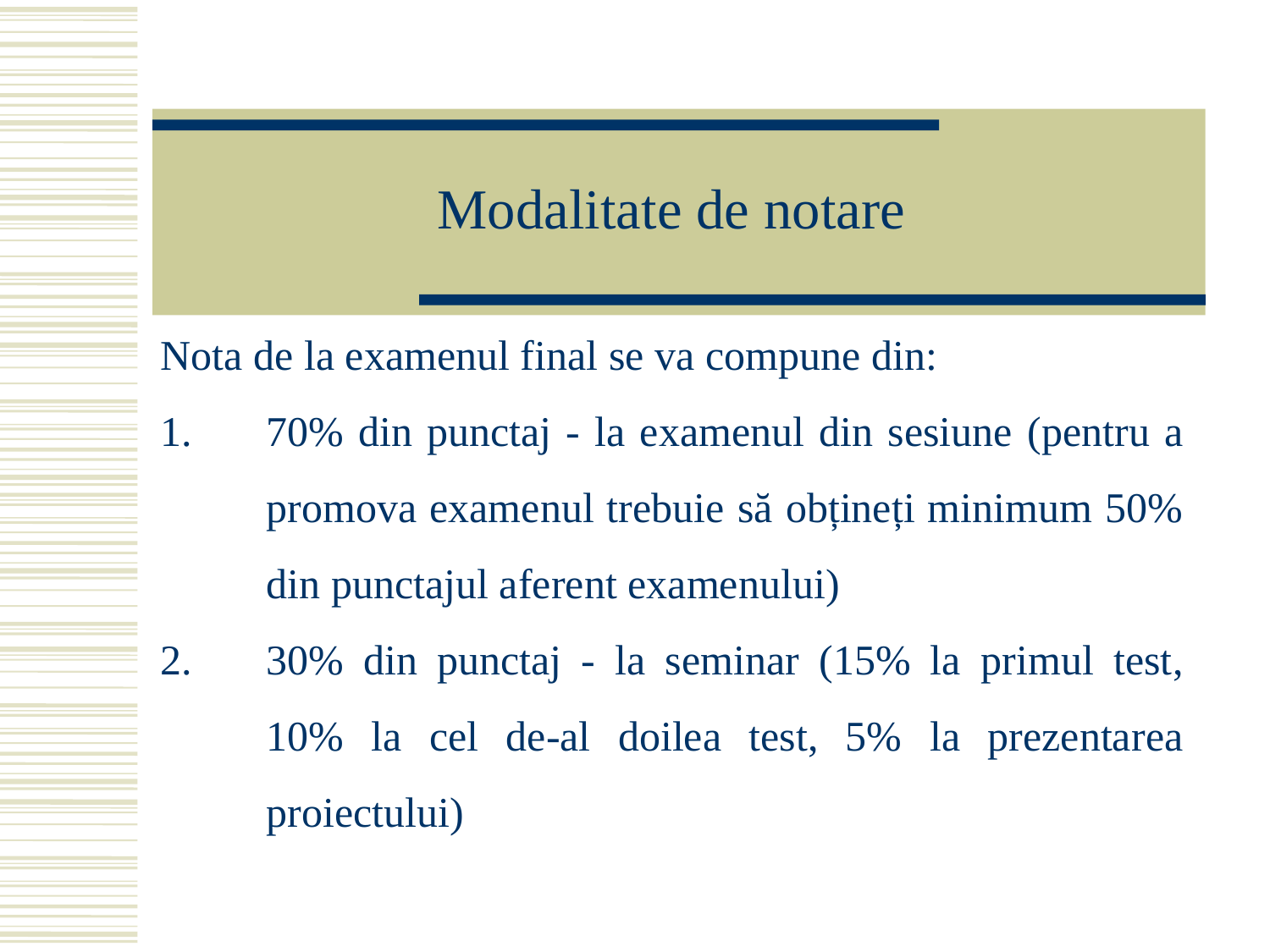

# Modalitate de notare
Nota de la examenul final se va compune din:
70% din punctaj - la examenul din sesiune (pentru a promova examenul trebuie să obțineți minimum 50% din punctajul aferent examenului)
30% din punctaj - la seminar (15% la primul test, 10% la cel de-al doilea test, 5% la prezentarea proiectului)